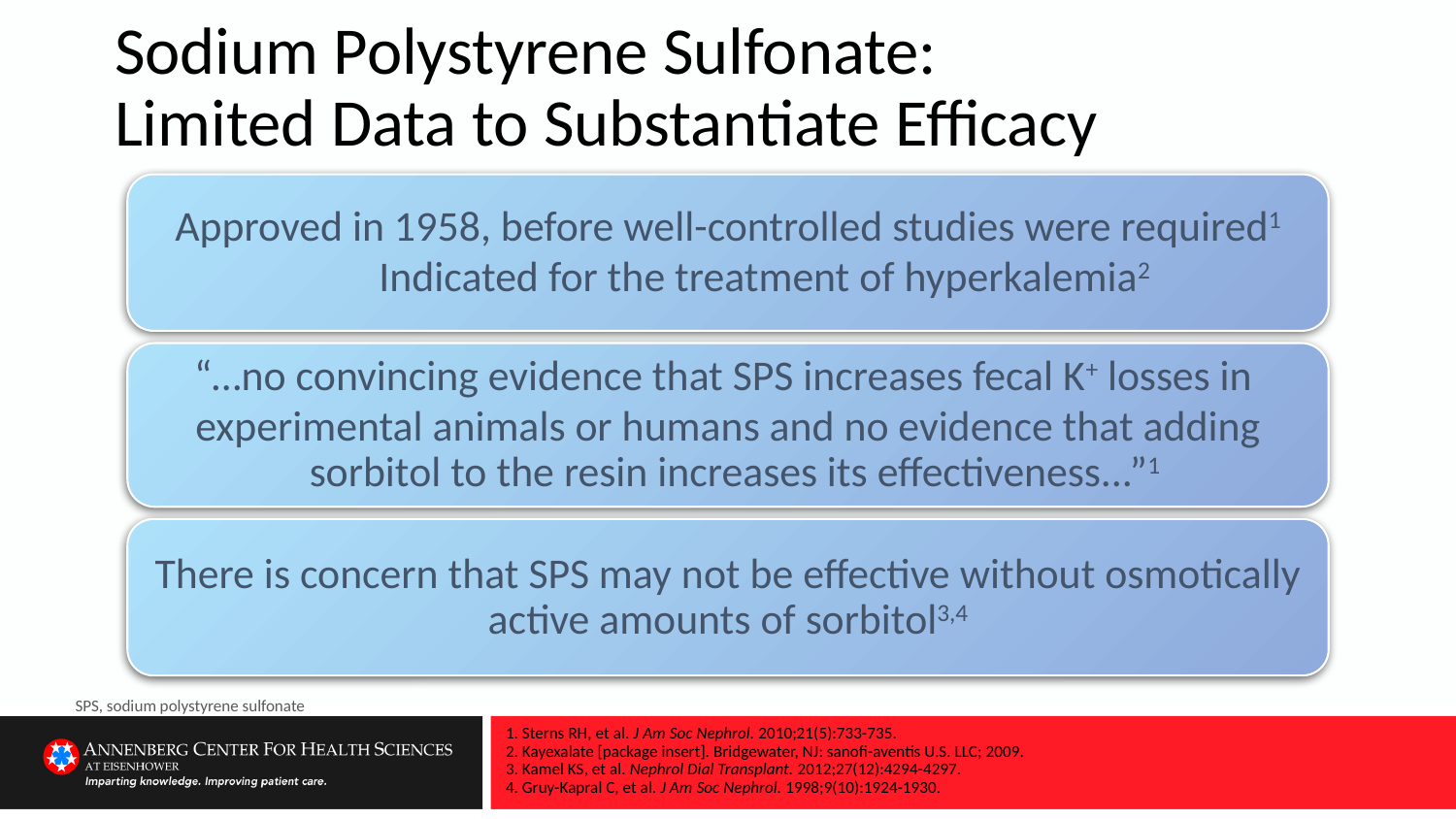

# Sodium Polystyrene Sulfonate: Limited Data to Substantiate Efficacy
Approved in 1958, before well-controlled studies were required1
Indicated for the treatment of hyperkalemia2
“…no convincing evidence that SPS increases fecal K+ losses in
experimental animals or humans and no evidence that adding sorbitol to the resin increases its effectiveness...”1
There is concern that SPS may not be effective without osmotically active amounts of sorbitol3,4
SPS, sodium polystyrene sulfonate
Sterns RH, et al. J Am Soc Nephrol. 2010;21(5):733-735.
Kayexalate [package insert]. Bridgewater, NJ: sanofi-aventis U.S. LLC; 2009.
Kamel KS, et al. Nephrol Dial Transplant. 2012;27(12):4294-4297.
Gruy-Kapral C, et al. J Am Soc Nephrol. 1998;9(10):1924-1930.